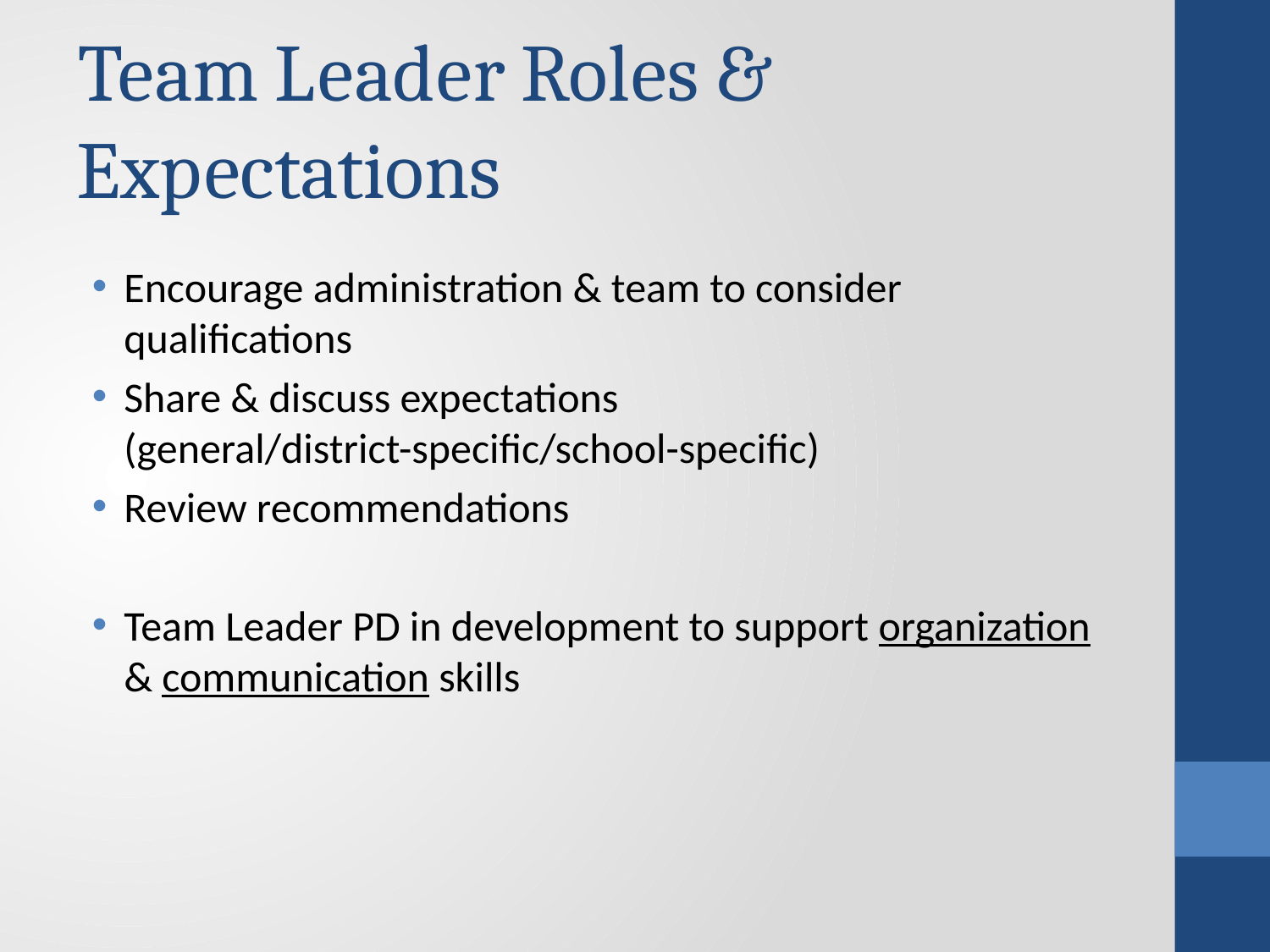

# Team Leader Roles & Expectations
Encourage administration & team to consider qualifications
Share & discuss expectations (general/district-specific/school-specific)
Review recommendations

Team Leader PD in development to support organization & communication skills